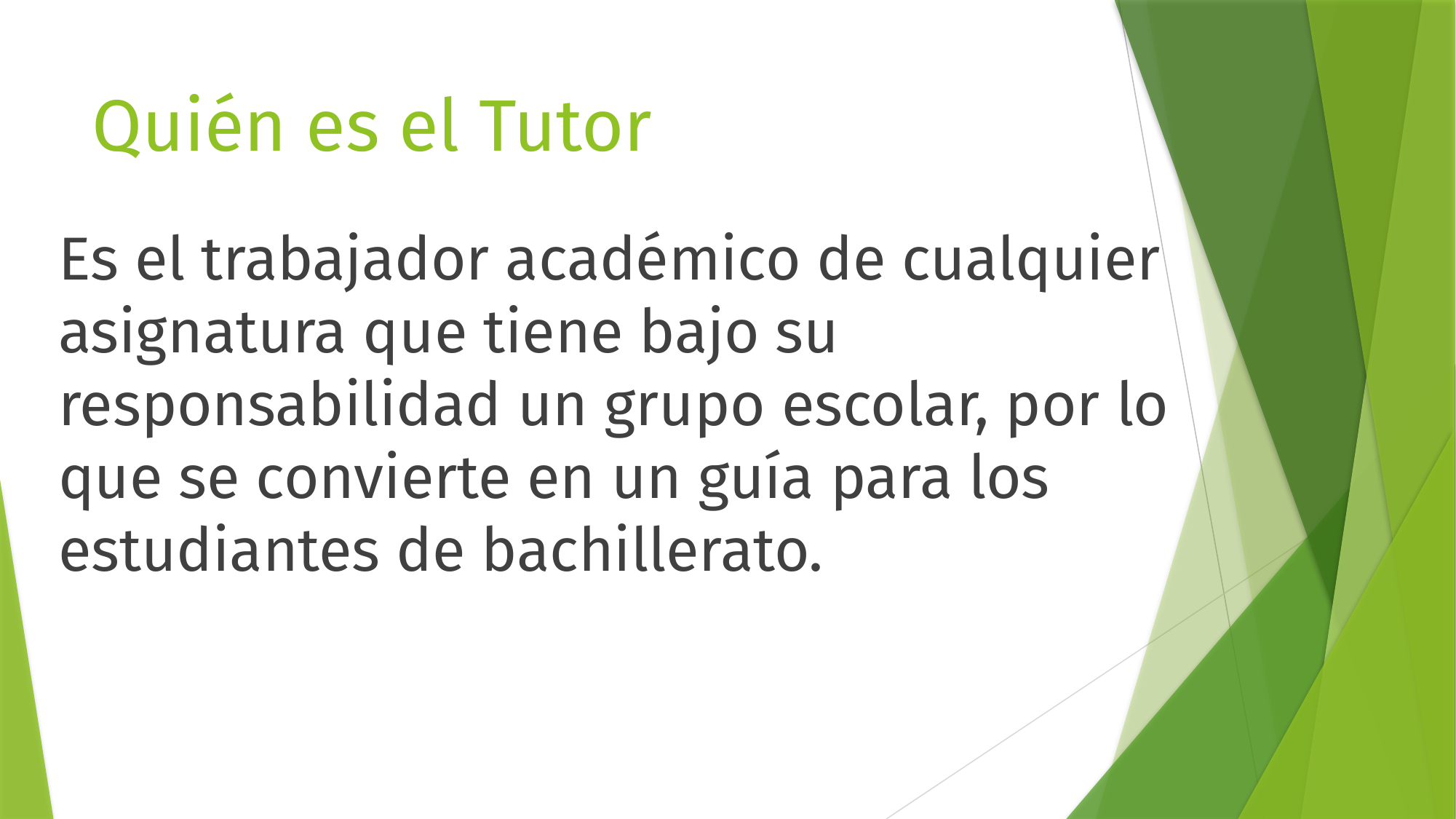

# Quién es el Tutor
Es el trabajador académico de cualquier asignatura que tiene bajo su responsabilidad un grupo escolar, por lo que se convierte en un guía para los estudiantes de bachillerato.